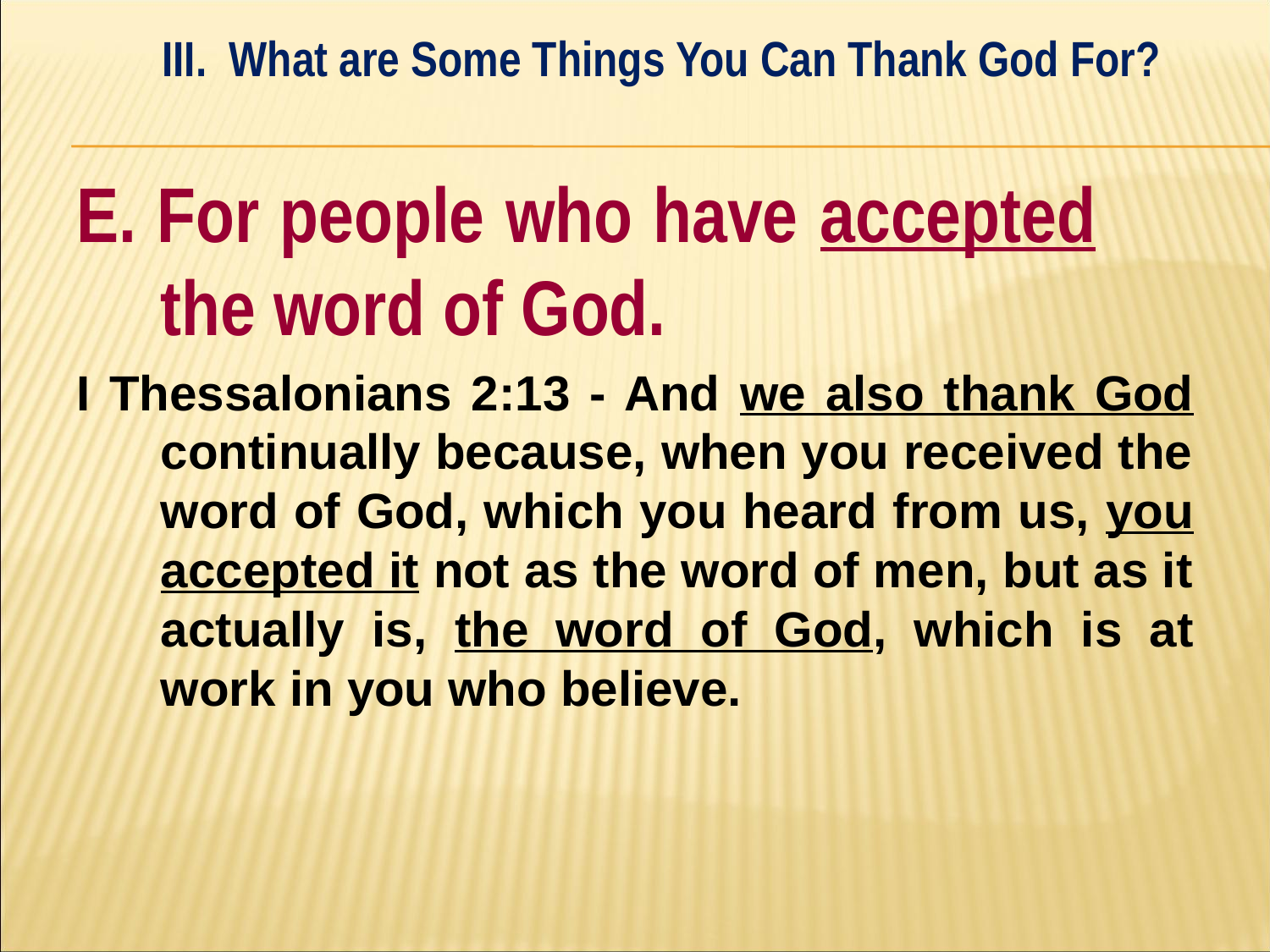

III.  What are Some Things You Can Thank God For?
#
E. For people who have accepted 	the word of God.
I Thessalonians 2:13 - And we also thank God continually because, when you received the word of God, which you heard from us, you accepted it not as the word of men, but as it actually is, the word of God, which is at work in you who believe.